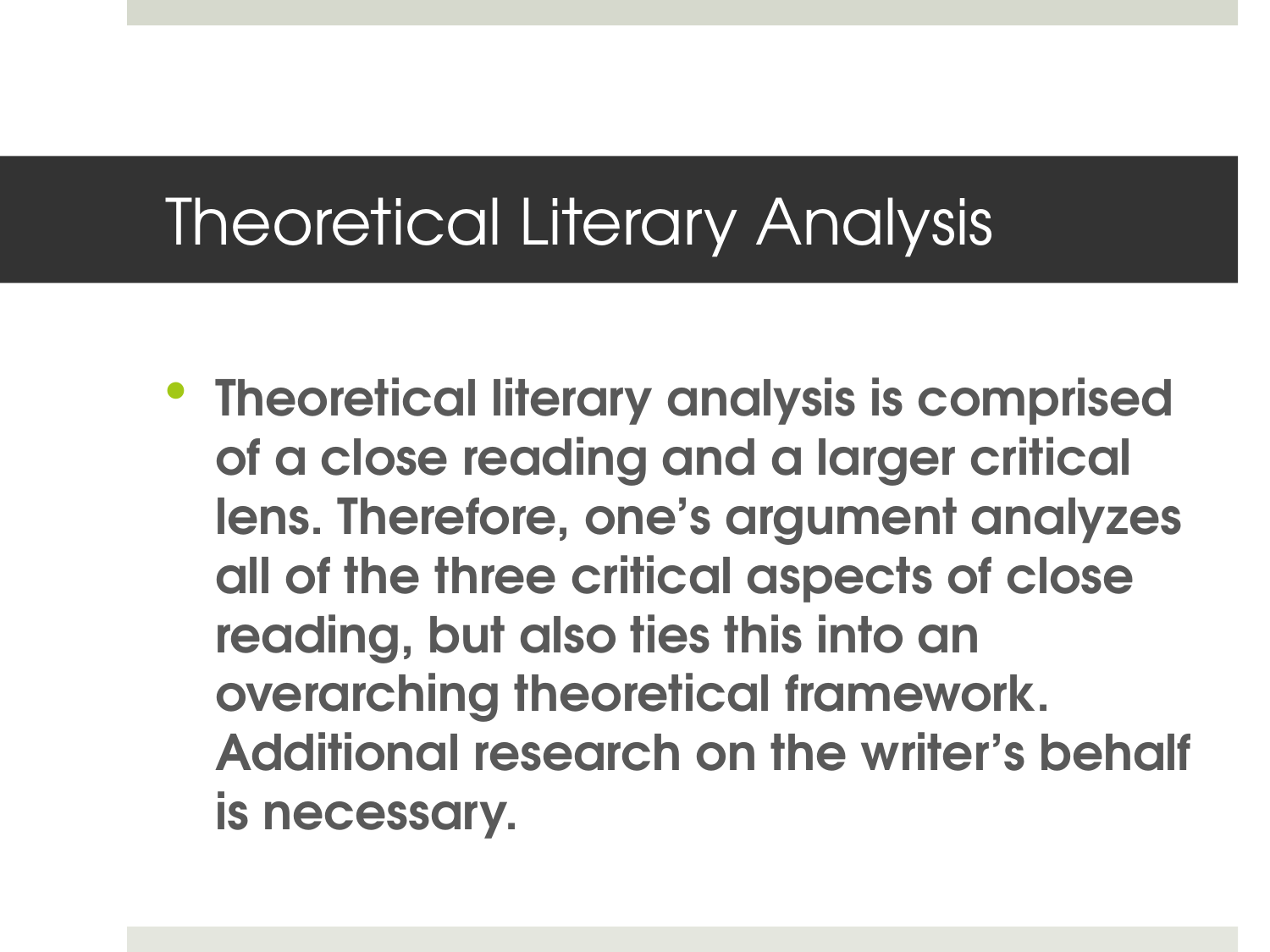

# Theoretical Literary Analysis
Theoretical literary analysis is comprised of a close reading and a larger critical lens. Therefore, one’s argument analyzes all of the three critical aspects of close reading, but also ties this into an overarching theoretical framework. Additional research on the writer’s behalf is necessary.